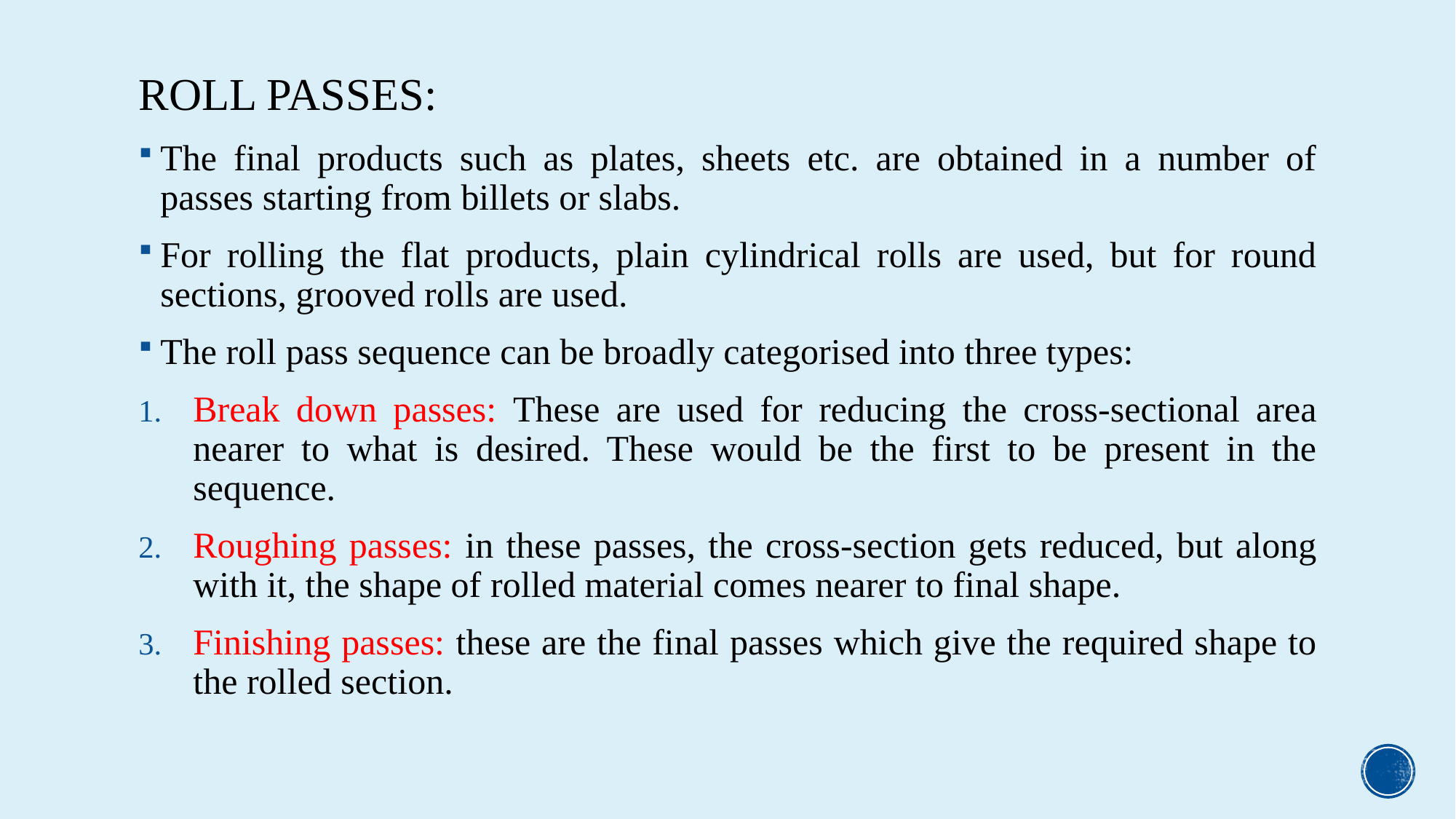

# Roll Passes:
The final products such as plates, sheets etc. are obtained in a number of passes starting from billets or slabs.
For rolling the flat products, plain cylindrical rolls are used, but for round sections, grooved rolls are used.
The roll pass sequence can be broadly categorised into three types:
Break down passes: These are used for reducing the cross-sectional area nearer to what is desired. These would be the first to be present in the sequence.
Roughing passes: in these passes, the cross-section gets reduced, but along with it, the shape of rolled material comes nearer to final shape.
Finishing passes: these are the final passes which give the required shape to the rolled section.